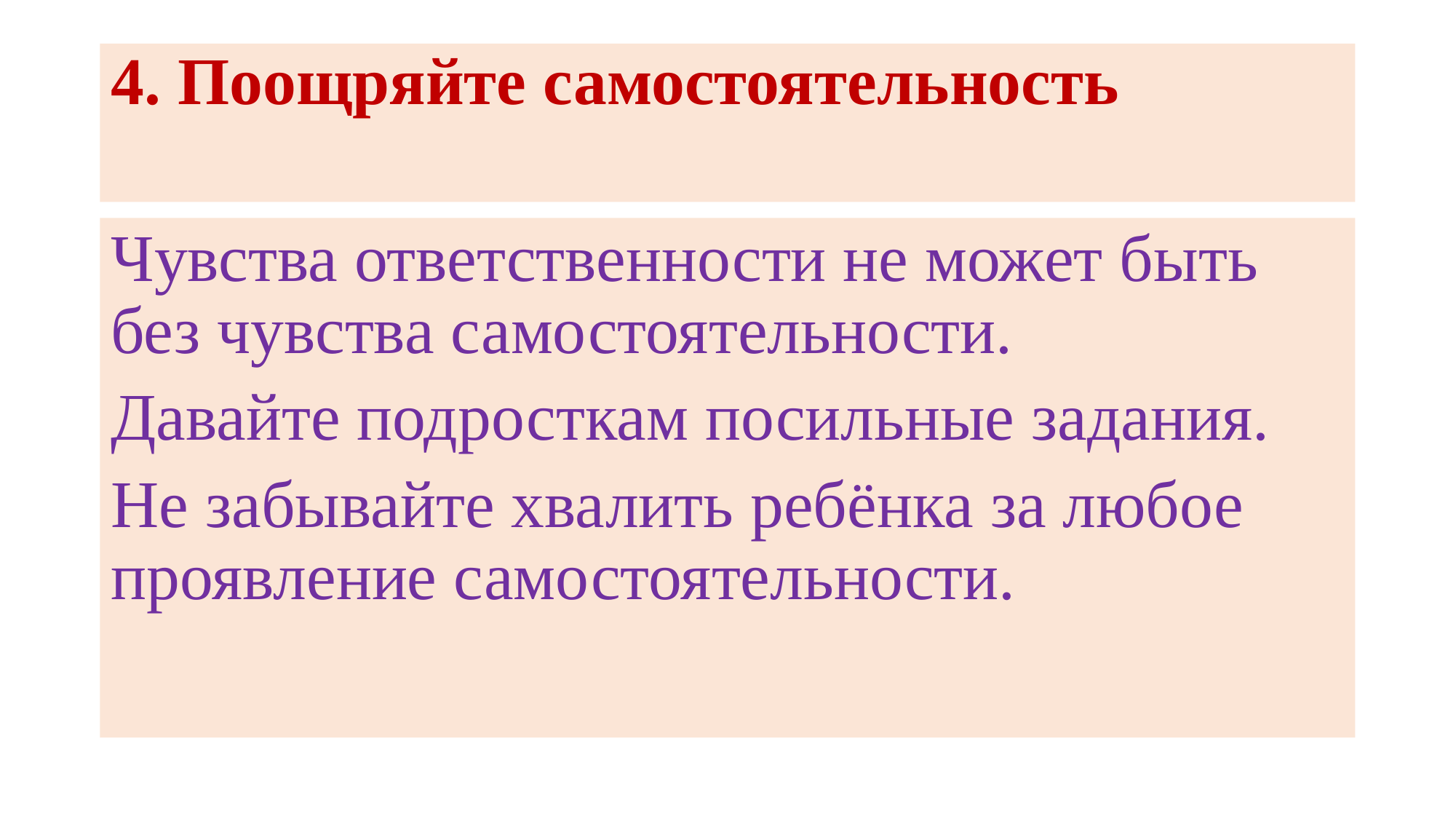

# 4. Поощряйте самостоятельность
Чувства ответственности не может быть без чувства самостоятельности.
Давайте подросткам посильные задания.
Не забывайте хвалить ребёнка за любое проявление самостоятельности.